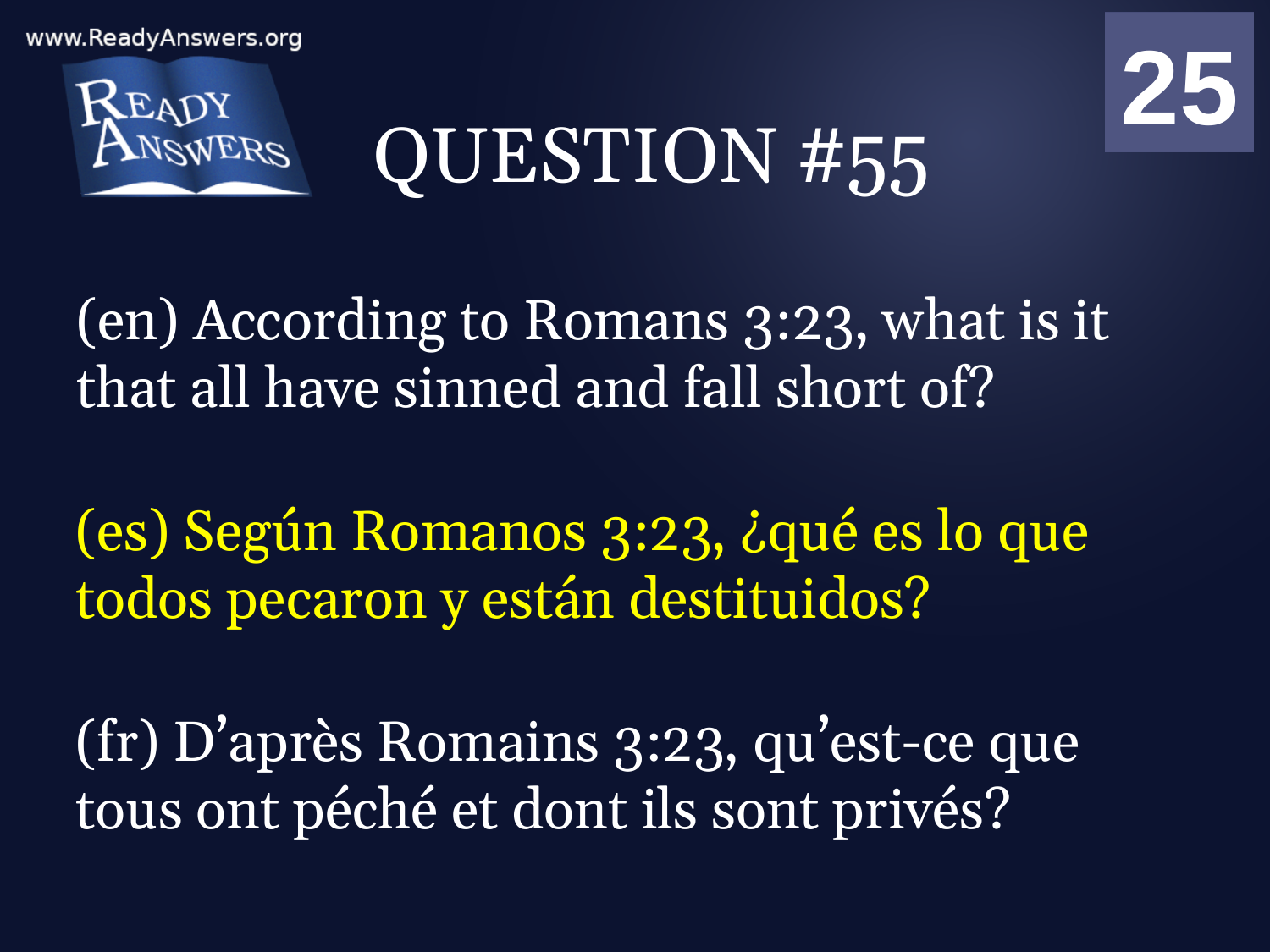

01
02
03
04
05
06
07
08
09
10
11
12
13
14
15
16
17
18
19
20
21
22
23
24
25
00
# QUESTION #55
(en) According to Romans 3:23, what is it that all have sinned and fall short of?
(es) Según Romanos 3:23, ¿qué es lo que todos pecaron y están destituidos?
(fr) D’après Romains 3:23, qu’est-ce que tous ont péché et dont ils sont privés?